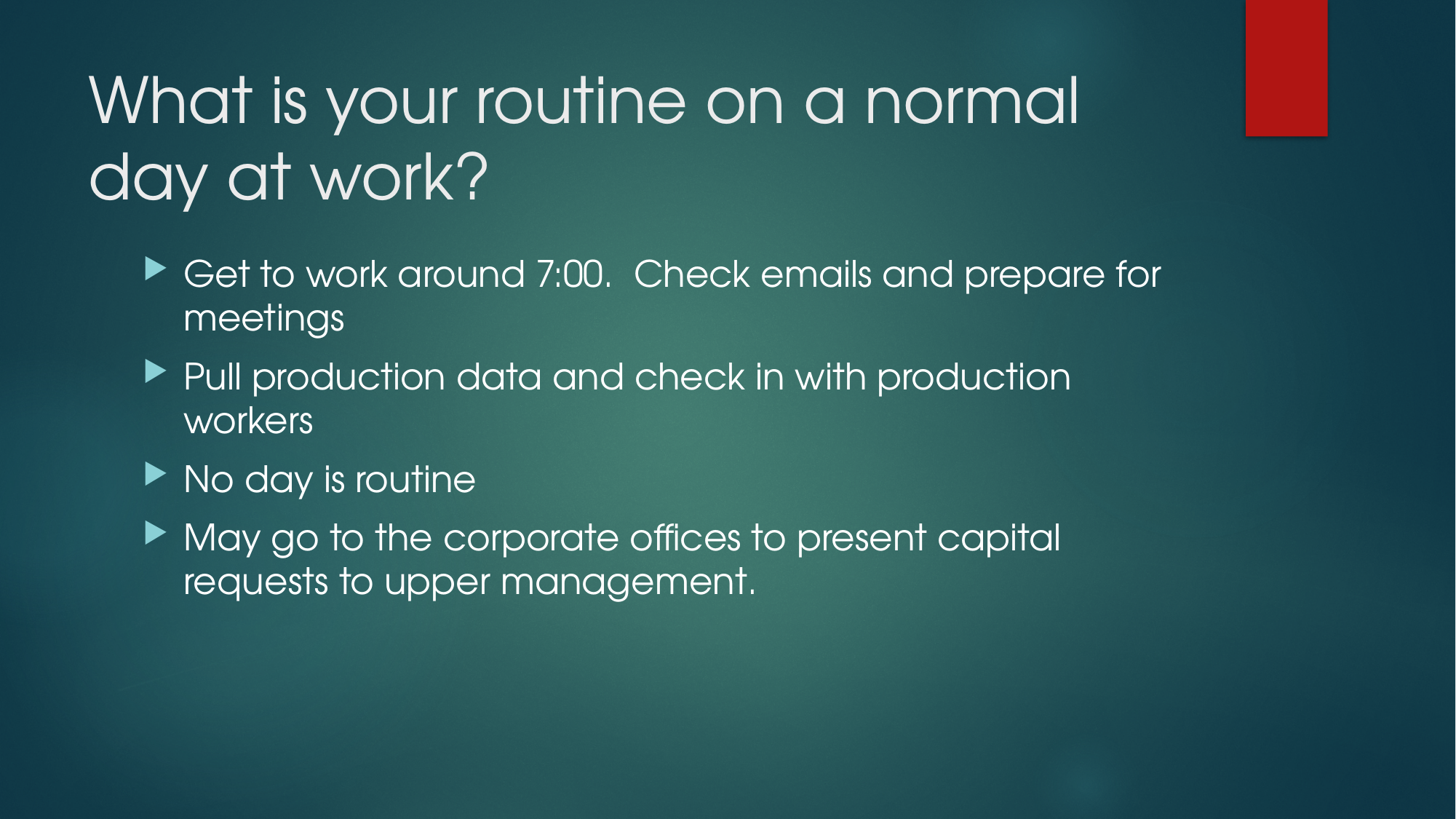

# What is your routine on a normal day at work?
Get to work around 7:00.  Check emails and prepare for meetings
Pull production data and check in with production workers
No day is routine
May go to the corporate offices to present capital requests to upper management.